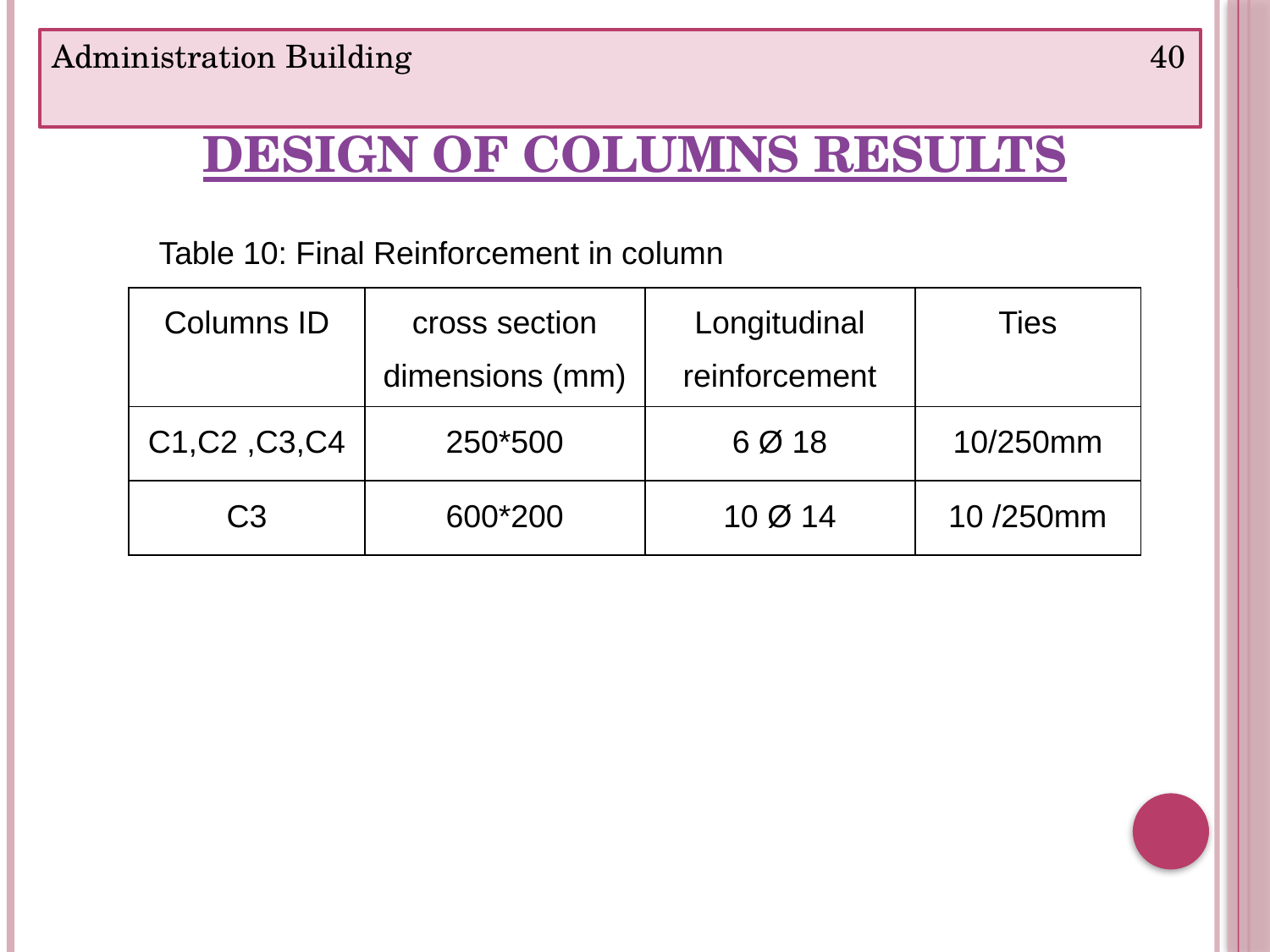

Administration Building                                                                                   40
# Design of Columns Results
Table 10: Final Reinforcement in column
| Columns ID | cross section dimensions (mm) | Longitudinal reinforcement | Ties |
| --- | --- | --- | --- |
| C1,C2 ,C3,C4 | 250\*500 | 6 Ø 18 | 10/250mm |
| C3 | 600\*200 | 10 Ø 14 | 10 /250mm |